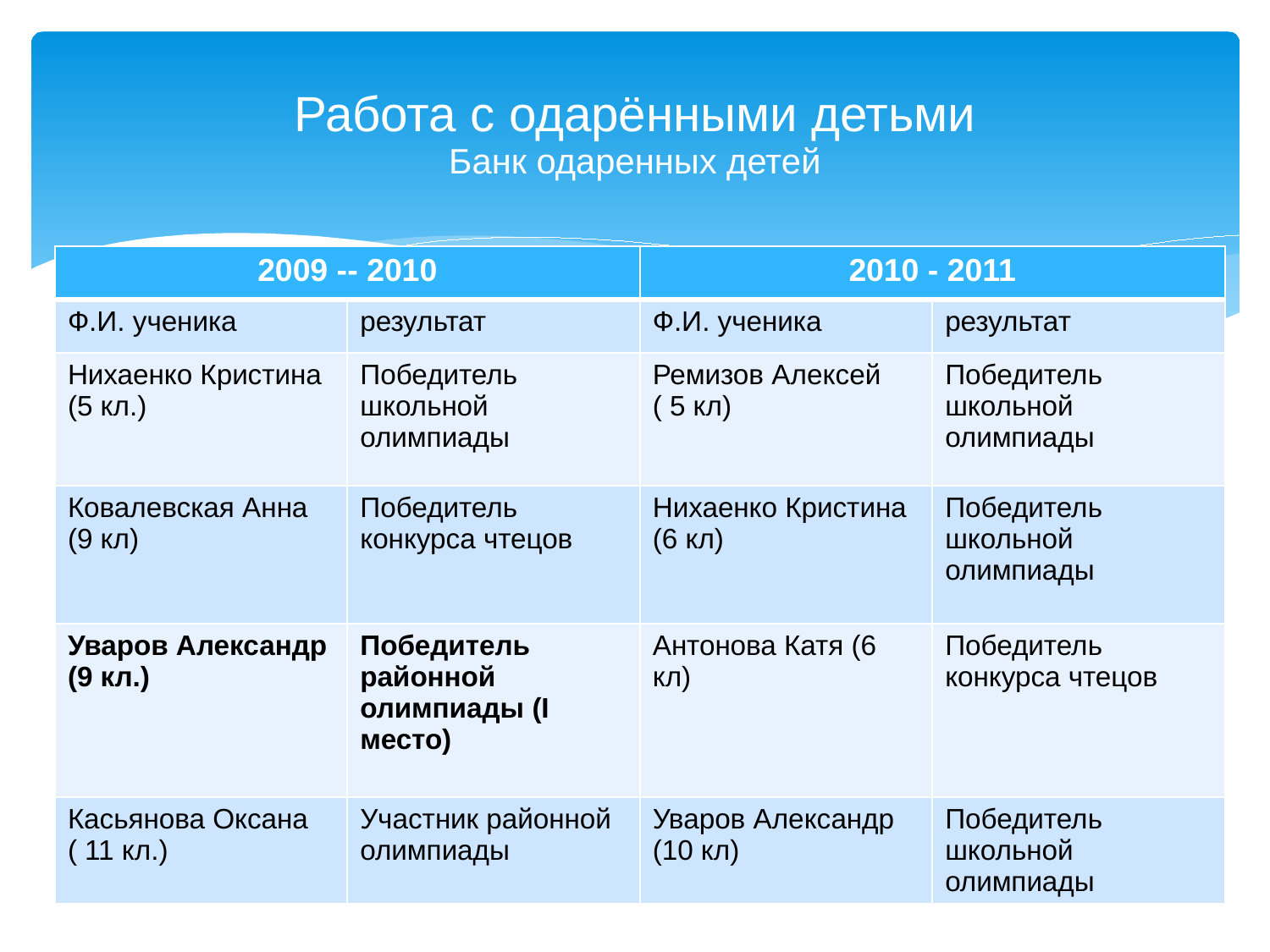

# Работа с одарёнными детьми Банк одаренных детей
| 2009 -- 2010 |  | 2010 - 2011 |  |
| --- | --- | --- | --- |
| Ф.И. ученика | результат | Ф.И. ученика | результат |
| Нихаенко Кристина (5 кл.) | Победитель школьной олимпиады | Ремизов Алексей ( 5 кл) | Победитель школьной олимпиады |
| Ковалевская Анна (9 кл) | Победитель конкурса чтецов | Нихаенко Кристина (6 кл) | Победитель школьной олимпиады |
| Уваров Александр (9 кл.) | Победитель районной олимпиады (I место) | Антонова Катя (6 кл) | Победитель конкурса чтецов |
| Касьянова Оксана ( 11 кл.) | Участник районной олимпиады | Уваров Александр (10 кл) | Победитель школьной олимпиады |